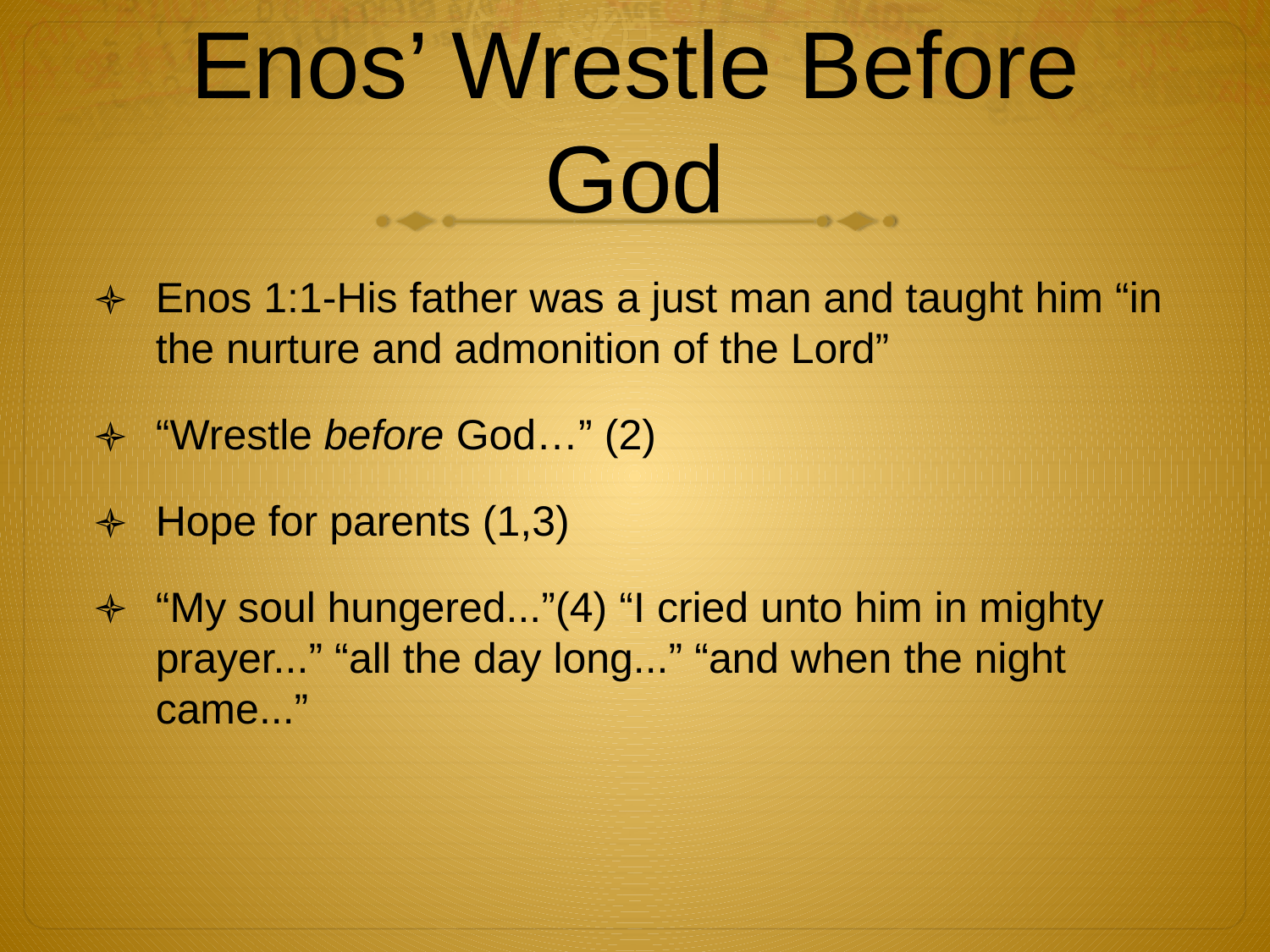

# Enos’ Wrestle Before God
Enos 1:1-His father was a just man and taught him “in the nurture and admonition of the Lord”
“Wrestle before God…” (2)
Hope for parents (1,3)
“My soul hungered...”(4) “I cried unto him in mighty prayer...” “all the day long...” “and when the night came...”